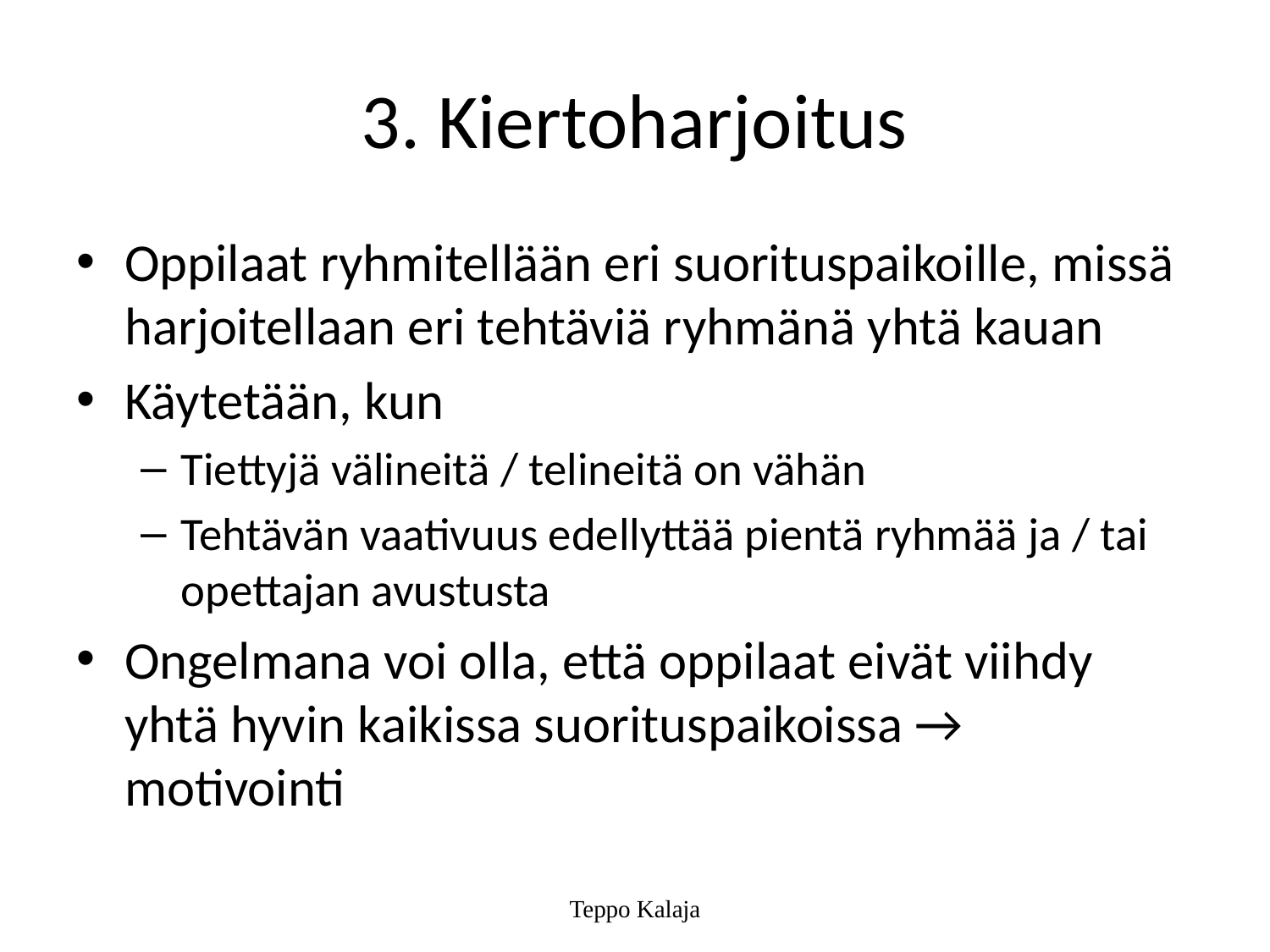

# 3. Kiertoharjoitus
Oppilaat ryhmitellään eri suorituspaikoille, missä harjoitellaan eri tehtäviä ryhmänä yhtä kauan
Käytetään, kun
Tiettyjä välineitä / telineitä on vähän
Tehtävän vaativuus edellyttää pientä ryhmää ja / tai opettajan avustusta
Ongelmana voi olla, että oppilaat eivät viihdy yhtä hyvin kaikissa suorituspaikoissa → motivointi
Teppo Kalaja